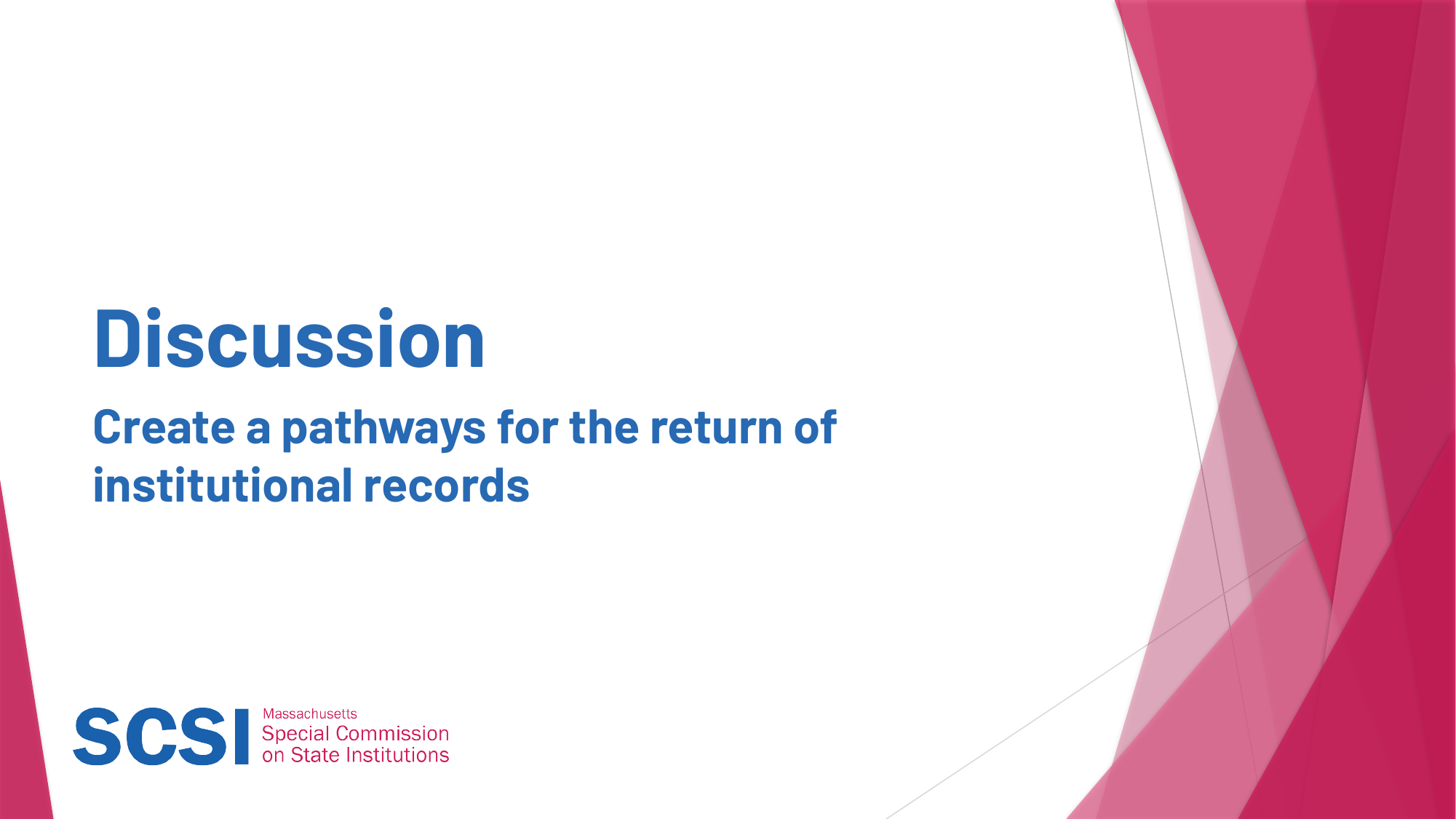

# Discussion
Create a pathways for the return of institutional records